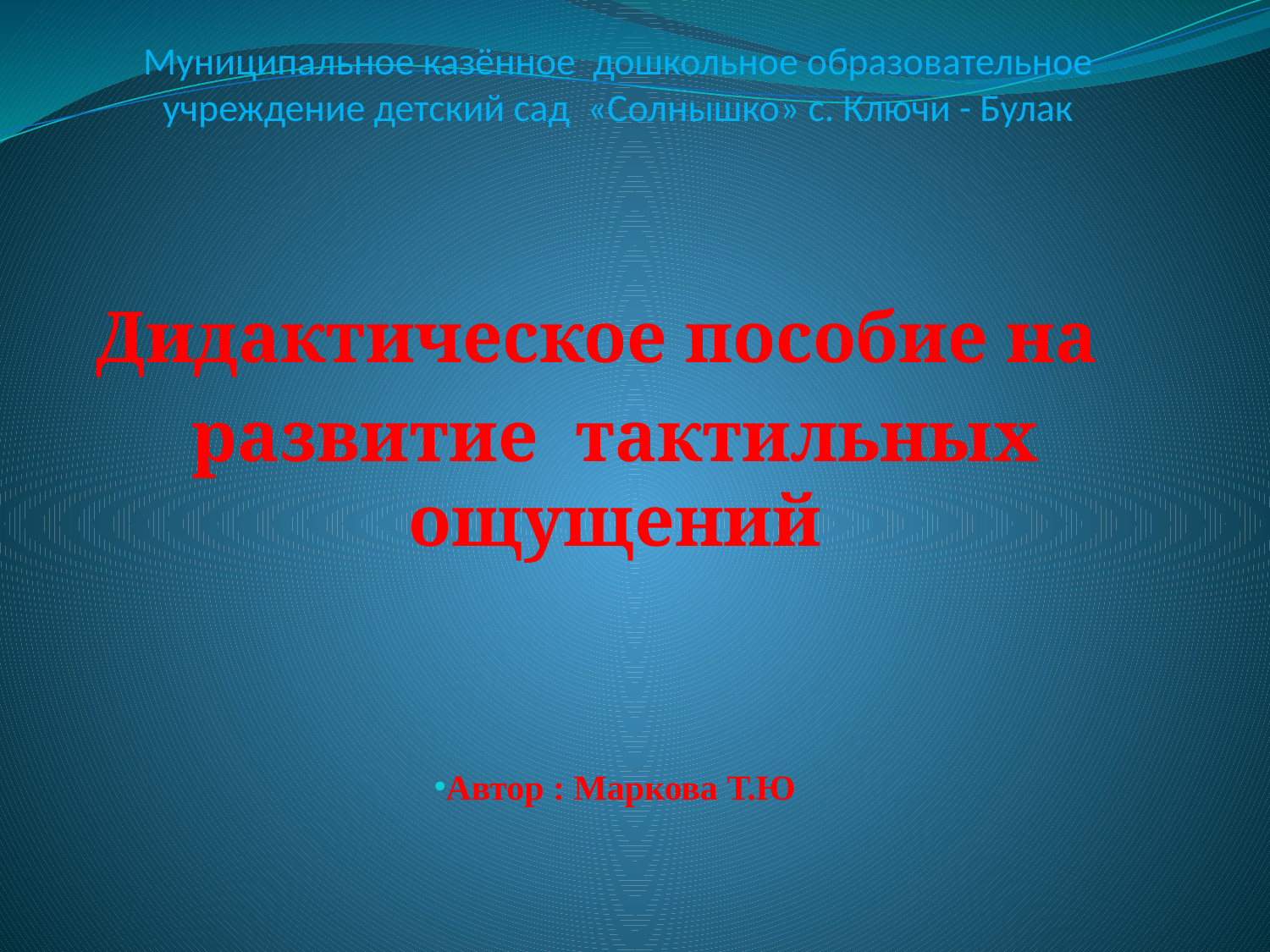

# Муниципальное казённое  дошкольное образовательное учреждение детский сад  «Солнышко» с. Ключи - Булак
Дидактическое пособие на
развитие  тактильных ощущений

Автор : Маркова Т.Ю